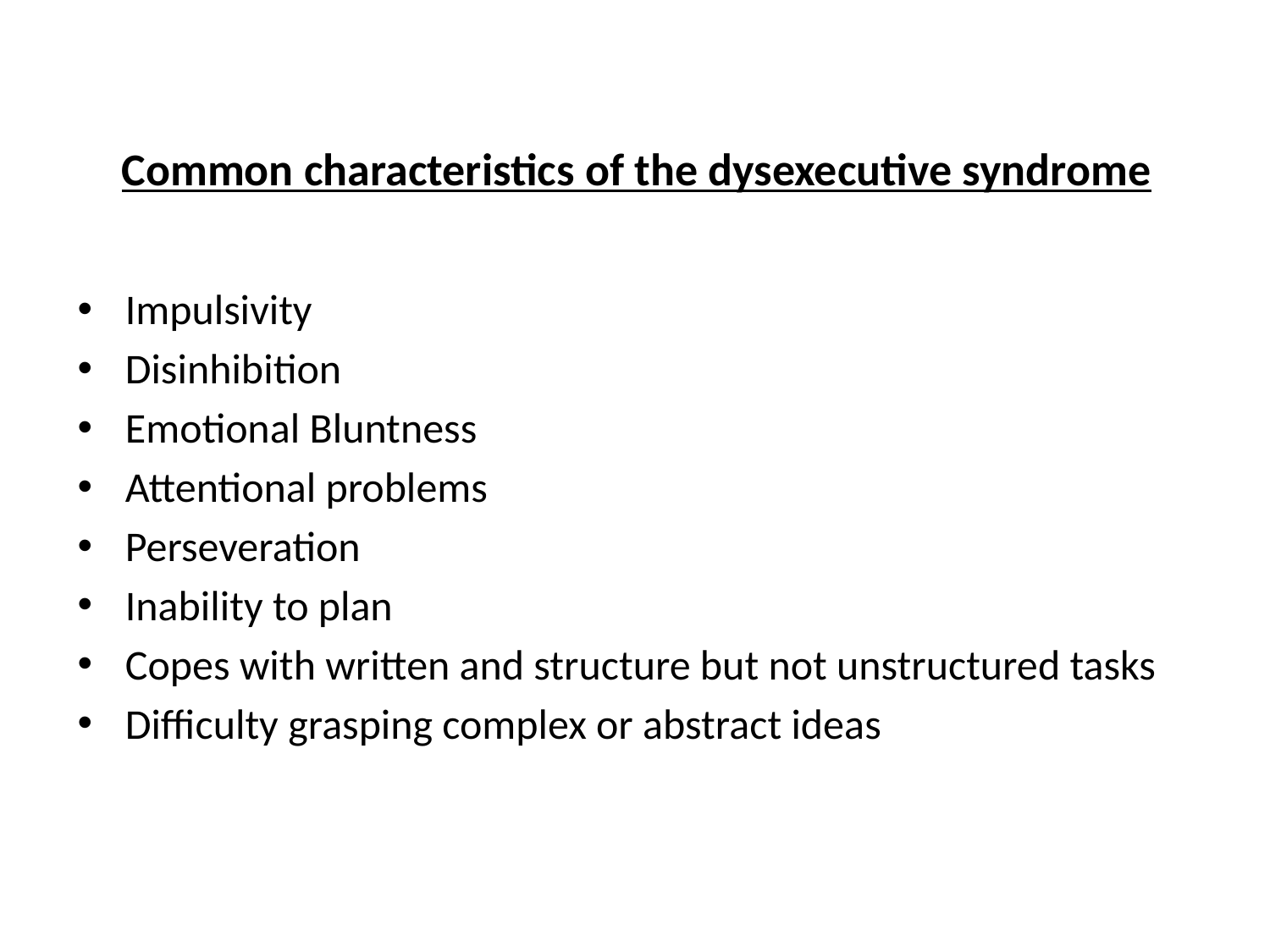

# Common characteristics of the dysexecutive syndrome
Impulsivity
Disinhibition
Emotional Bluntness
Attentional problems
Perseveration
Inability to plan
Copes with written and structure but not unstructured tasks
Difficulty grasping complex or abstract ideas